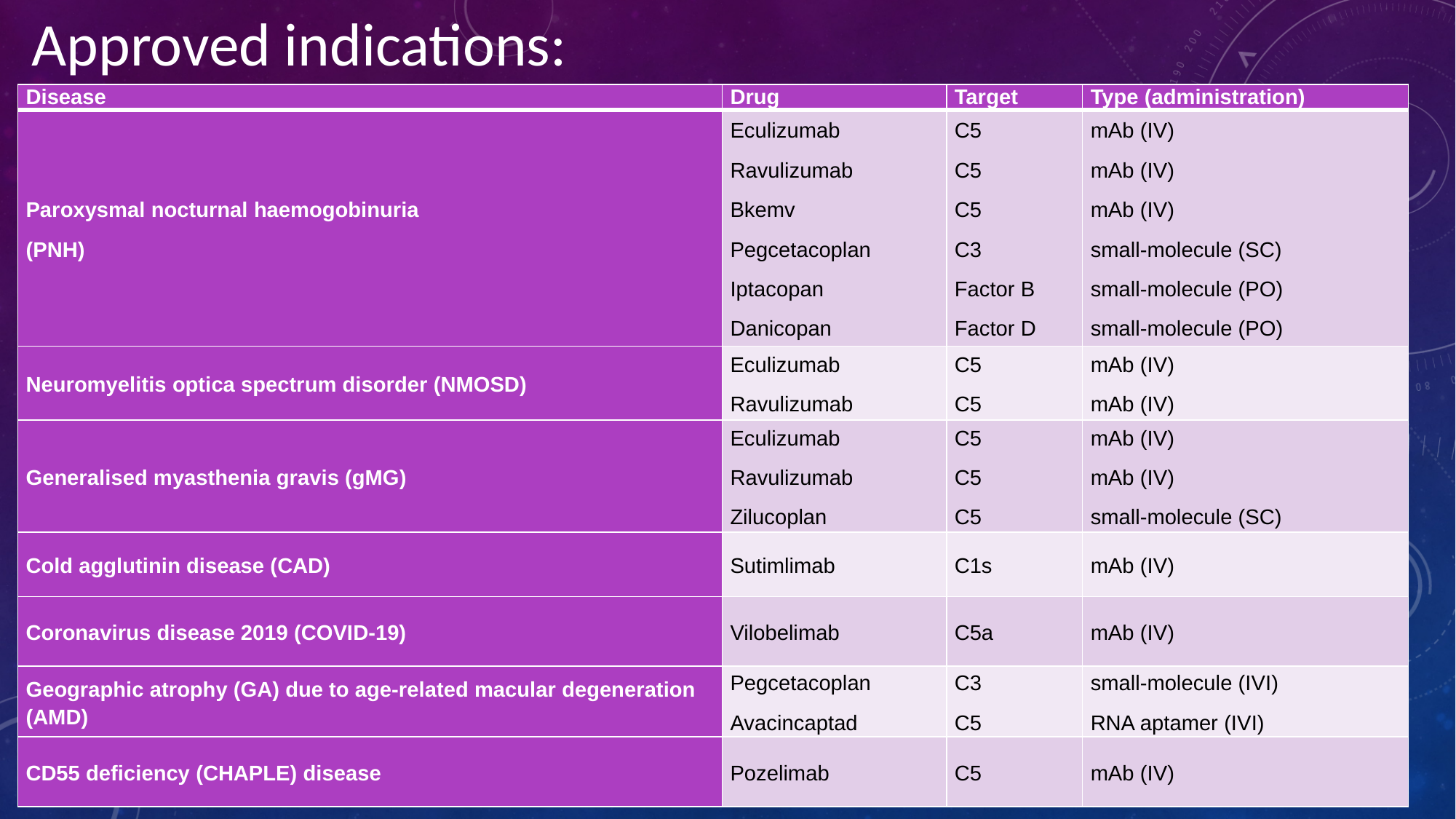

Approved indications:
| Disease | Drug | Target | Type (administration) |
| --- | --- | --- | --- |
| Paroxysmal nocturnal haemogobinuria (PNH) | Eculizumab Ravulizumab Bkemv Pegcetacoplan Iptacopan Danicopan | C5 C5 C5 C3 Factor B Factor D | mAb (IV) mAb (IV) mAb (IV) small-molecule (SC) small-molecule (PO) small-molecule (PO) |
| Neuromyelitis optica spectrum disorder (NMOSD) | Eculizumab Ravulizumab | C5 C5 | mAb (IV) mAb (IV) |
| Generalised myasthenia gravis (gMG) | Eculizumab Ravulizumab Zilucoplan | C5 C5 C5 | mAb (IV) mAb (IV) small-molecule (SC) |
| Cold agglutinin disease (CAD) | Sutimlimab | C1s | mAb (IV) |
| Coronavirus disease 2019 (COVID-19) | Vilobelimab | C5a | mAb (IV) |
| Geographic atrophy (GA) due to age-related macular degeneration (AMD) | Pegcetacoplan Avacincaptad | C3 C5 | small-molecule (IVI) RNA aptamer (IVI) |
| CD55 deficiency (CHAPLE) disease | Pozelimab | C5 | mAb (IV) |